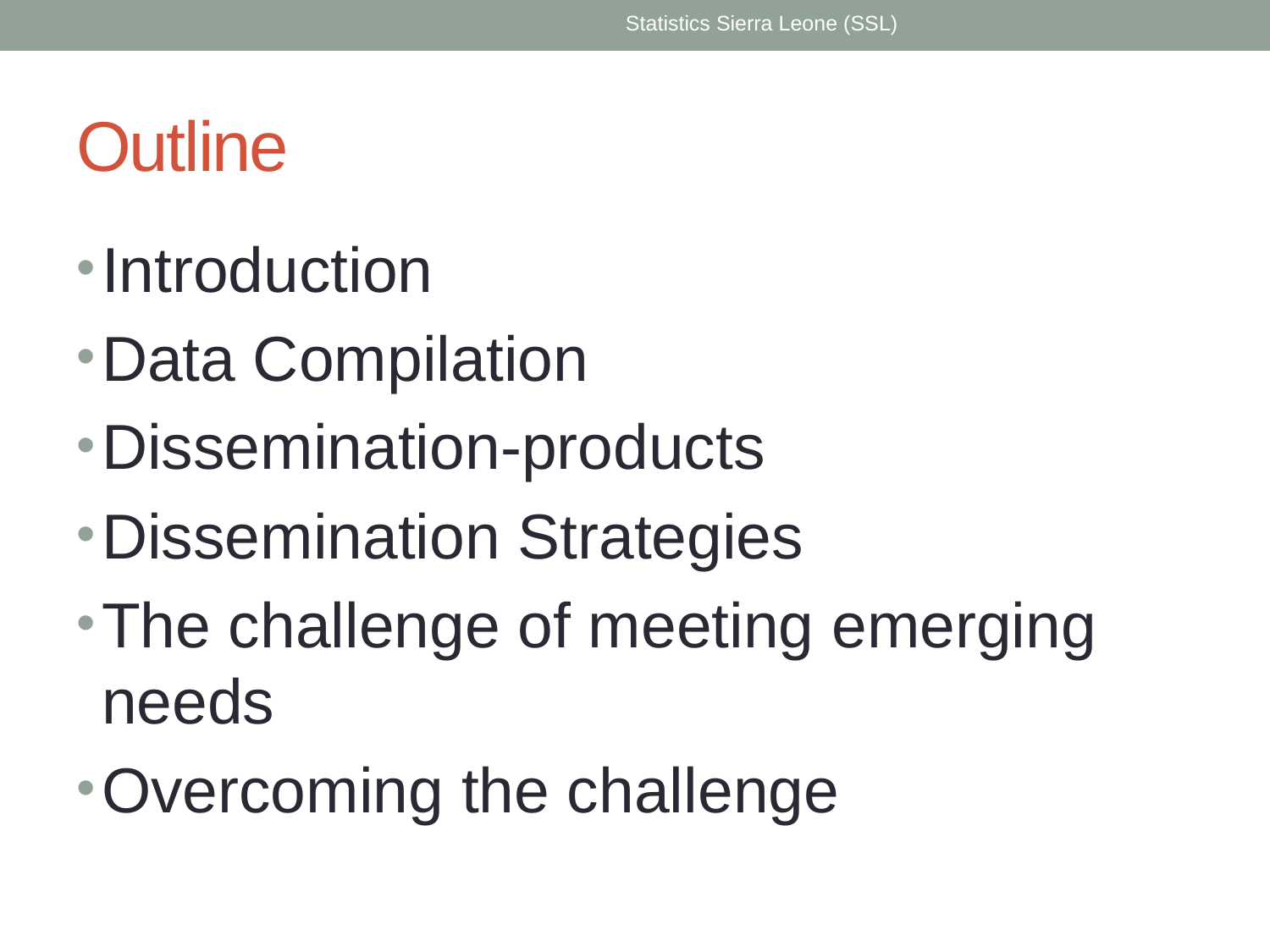

Statistics Sierra Leone (SSL)
# Outline
Introduction
Data Compilation
Dissemination-products
Dissemination Strategies
The challenge of meeting emerging needs
Overcoming the challenge